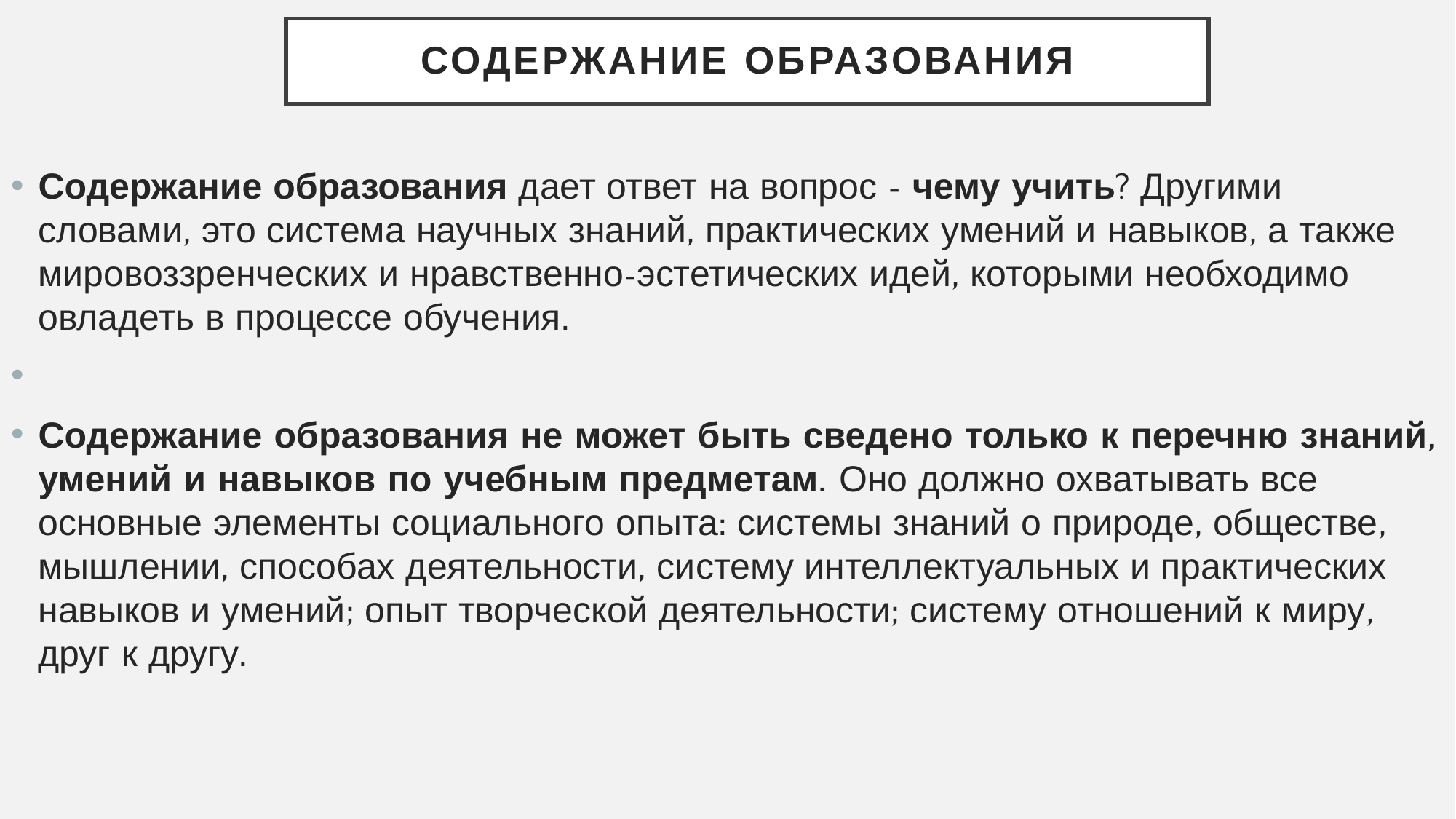

# Содержание образования
Содержание образования дает ответ на вопрос - чему учить? Другими словами, это система научных знаний, практических умений и навыков, а также мировоззренческих и нравственно-эстетических идей, которыми необходимо овладеть в процессе обучения.

Содержание образования не может быть сведено только к перечню знаний, умений и навыков по учебным предметам. Оно должно охватывать все основные элементы социального опыта: системы знаний о природе, обществе, мышлении, способах деятельности, систему интеллектуальных и практических навыков и умений; опыт творческой деятельности; систему отношений к миру, друг к другу.